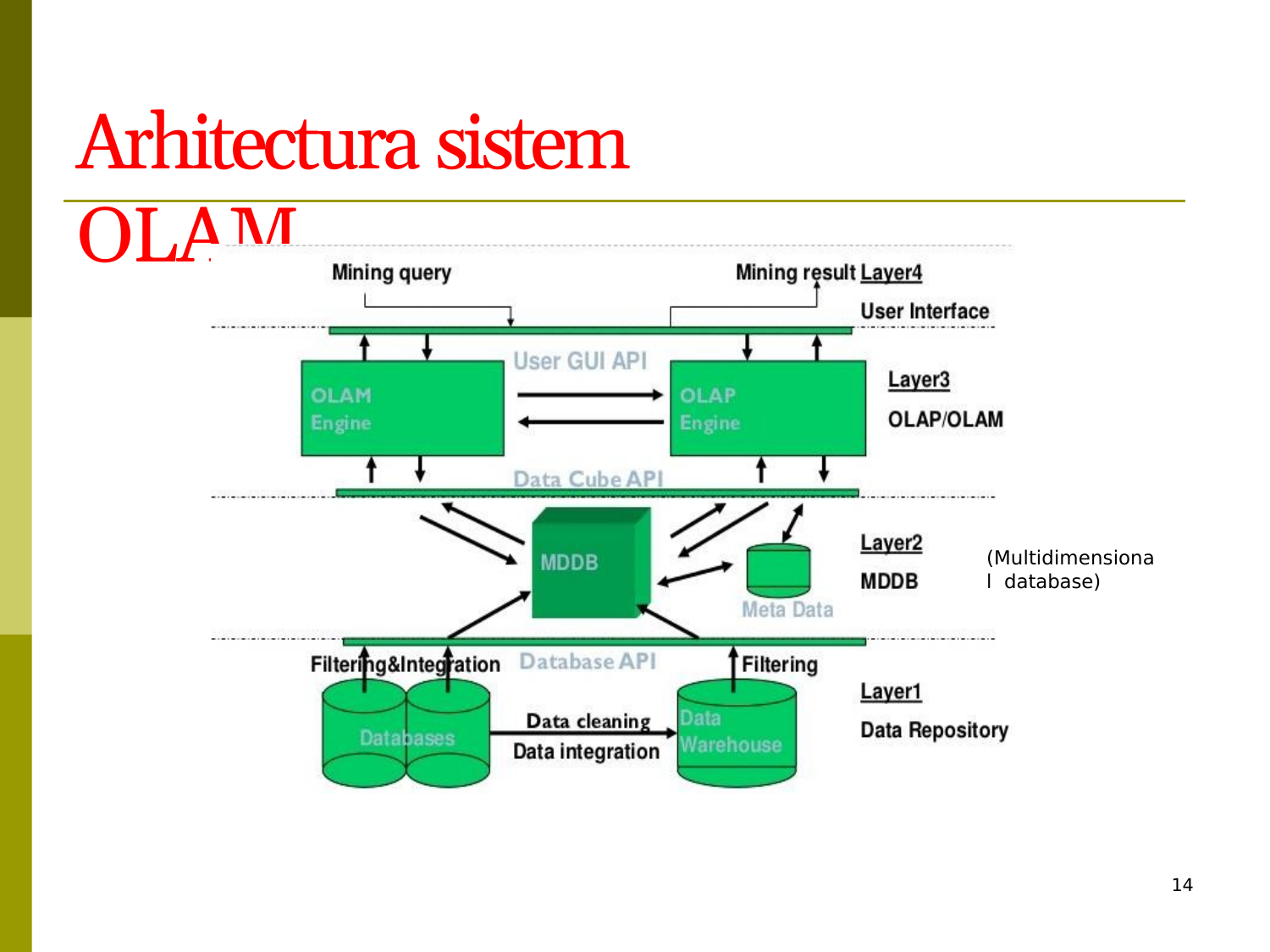

# Arhitectura sistem OLAM

(Multidimensional  database)
14